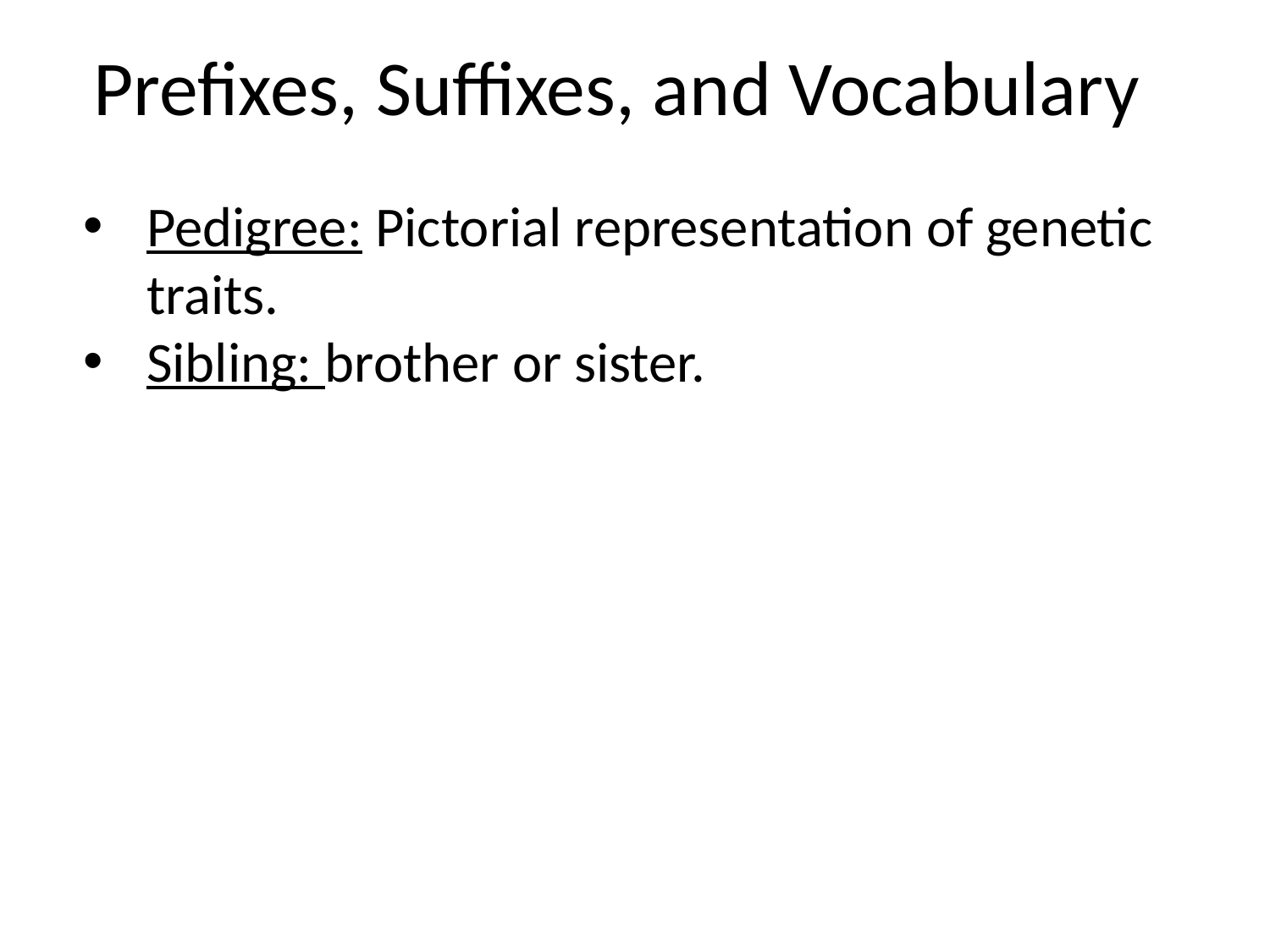

Prefixes, Suffixes, and Vocabulary
Pedigree: Pictorial representation of genetic traits.
Sibling: brother or sister.